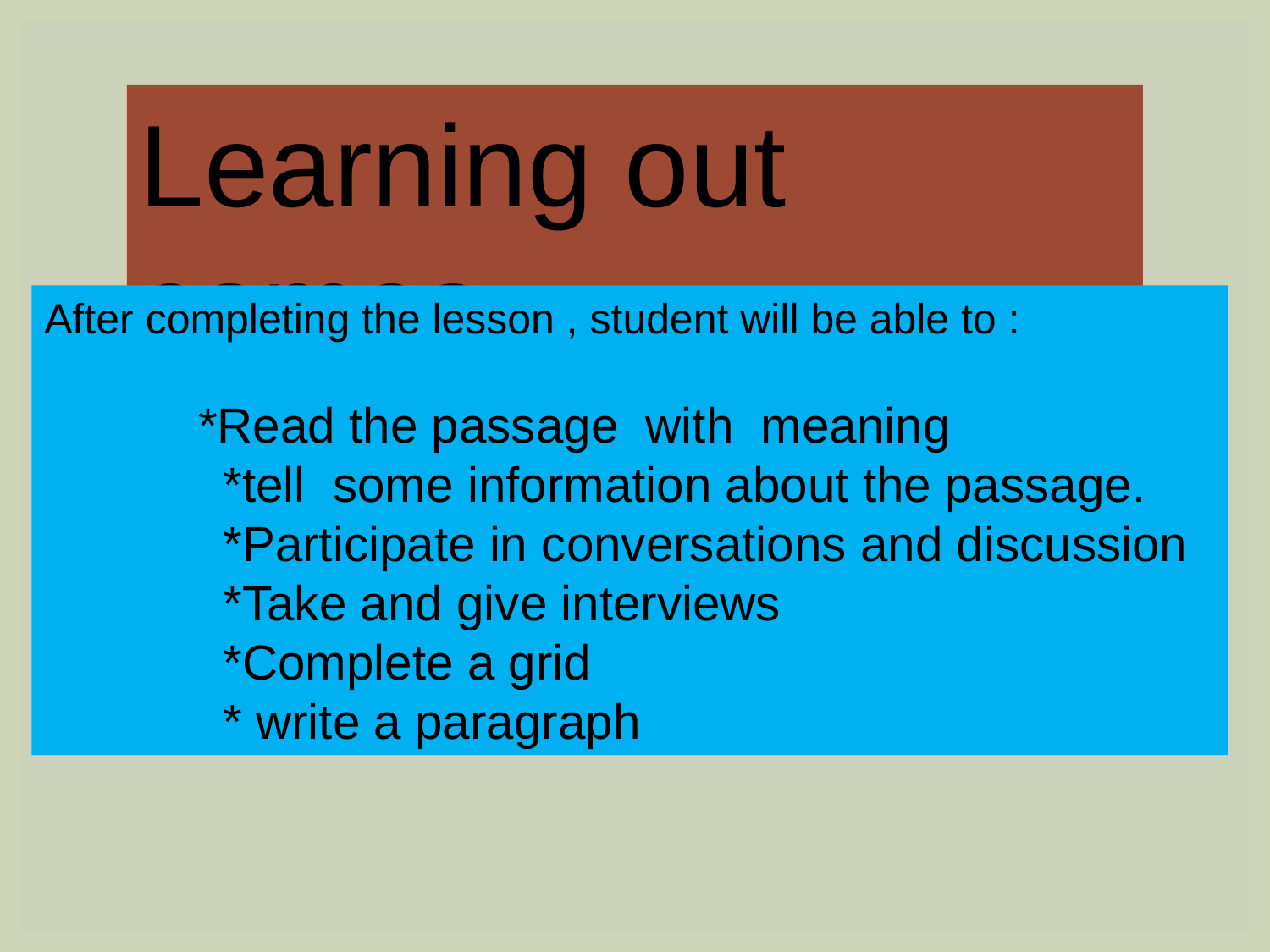

Learning out comes
After completing the lesson , student will be able to :

             *Read the passage  with  meaning
             *tell  some information about the passage.
             *Participate in conversations and discussion
             *Take and give interviews
             *Complete a grid
             * write a paragraph